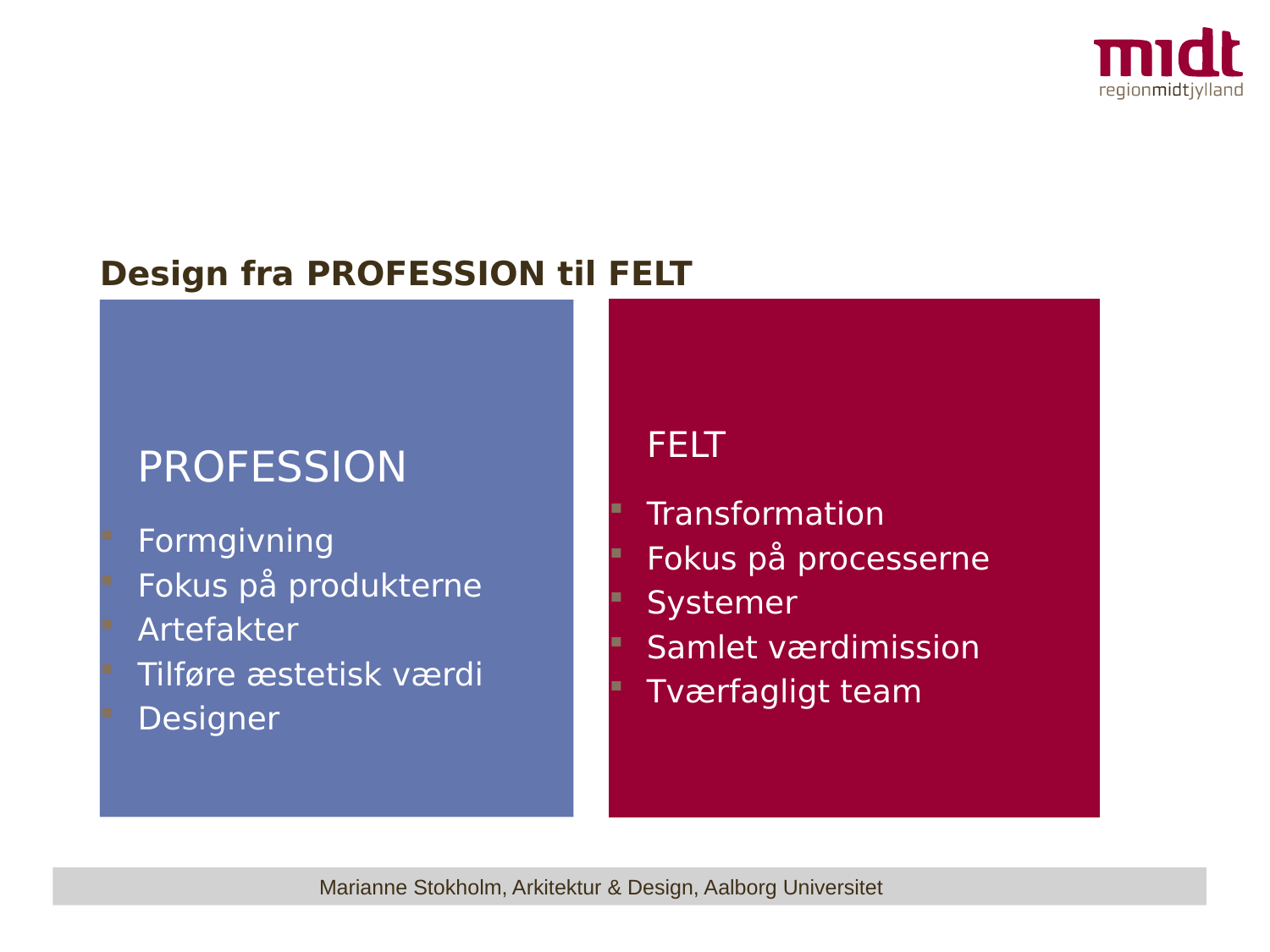

Design fra PROFESSION til FELT

	PROFESSION

Formgivning
Fokus på produkterne
Artefakter
Tilføre æstetisk værdi
Designer

	FELT

Transformation
Fokus på processerne
Systemer
Samlet værdimission
Tværfagligt team

		Marianne Stokholm, Arkitektur & Design, Aalborg Universitet